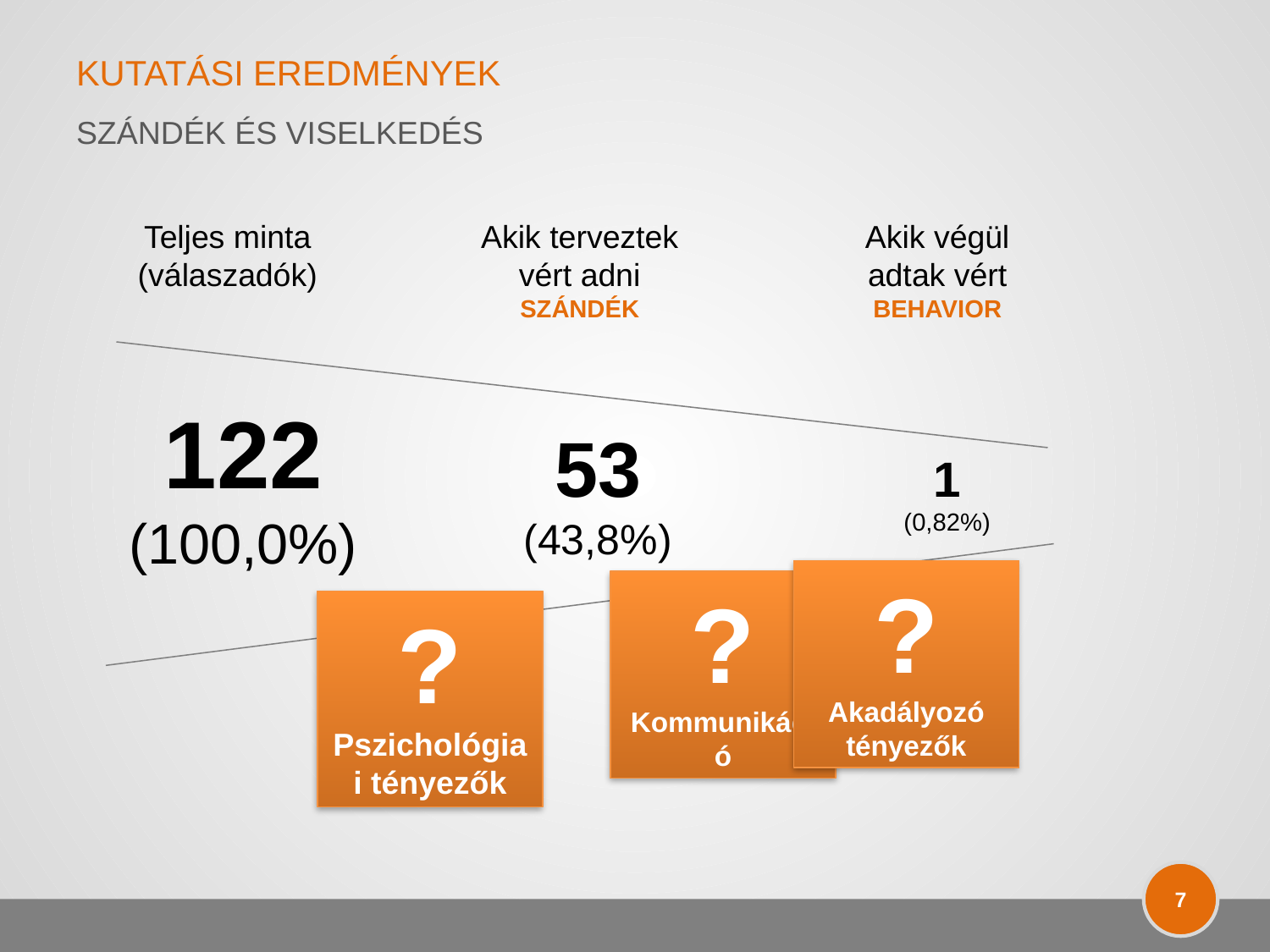

# Kutatási eredmények
Szándék és viselkedés
Teljes minta
(válaszadók)
Akik terveztek vért adni
SZÁNDÉK
Akik végül adtak vért
BEHAVIOR
122
(100,0%)
53
(43,8%)
1
(0,82%)
?
Akadályozó tényezők
?
Kommunikáció
?
Pszichológiai tényezők
7